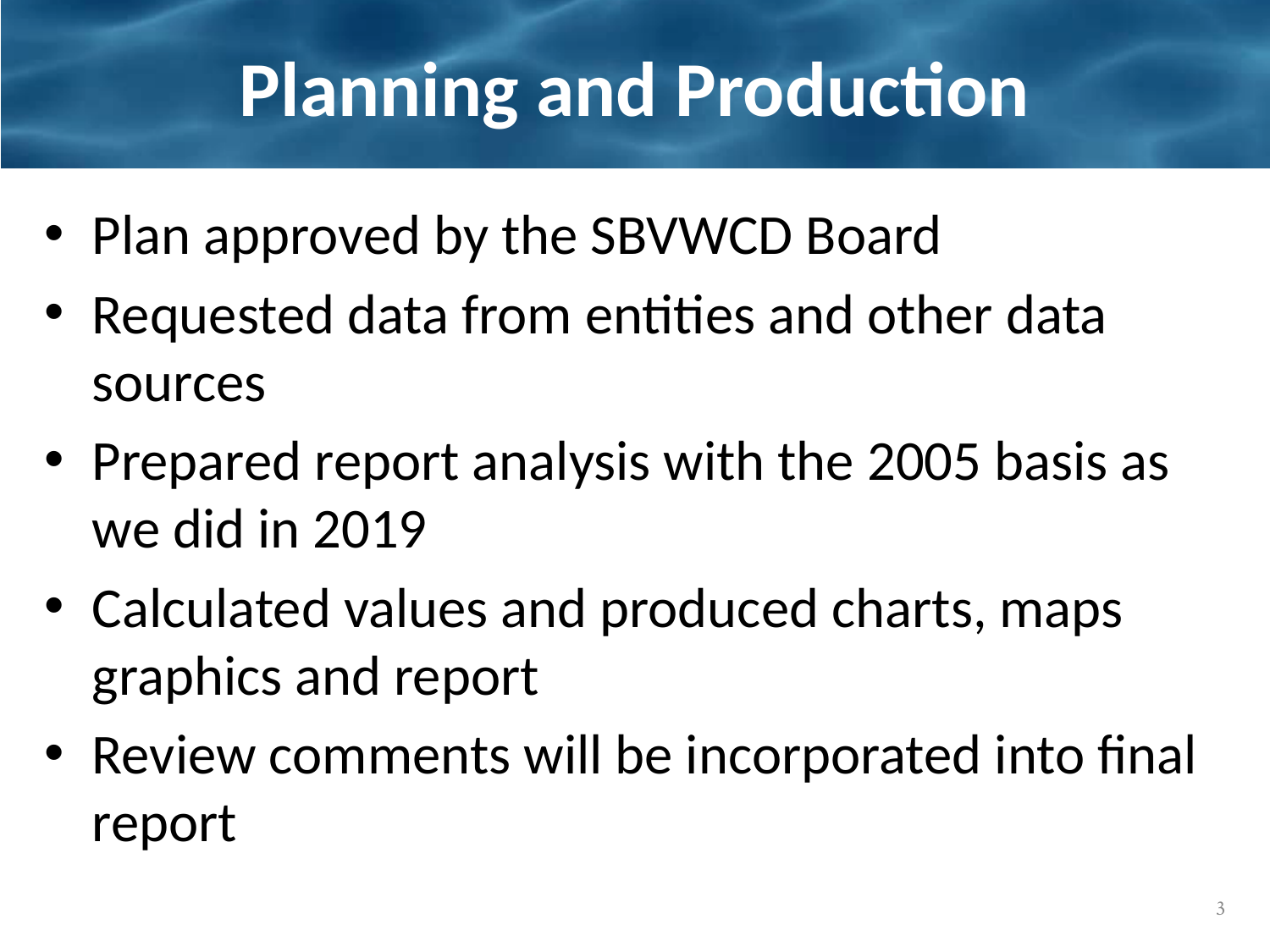

# Planning and Production
Plan approved by the SBVWCD Board
Requested data from entities and other data sources
Prepared report analysis with the 2005 basis as we did in 2019
Calculated values and produced charts, maps graphics and report
Review comments will be incorporated into final report
3